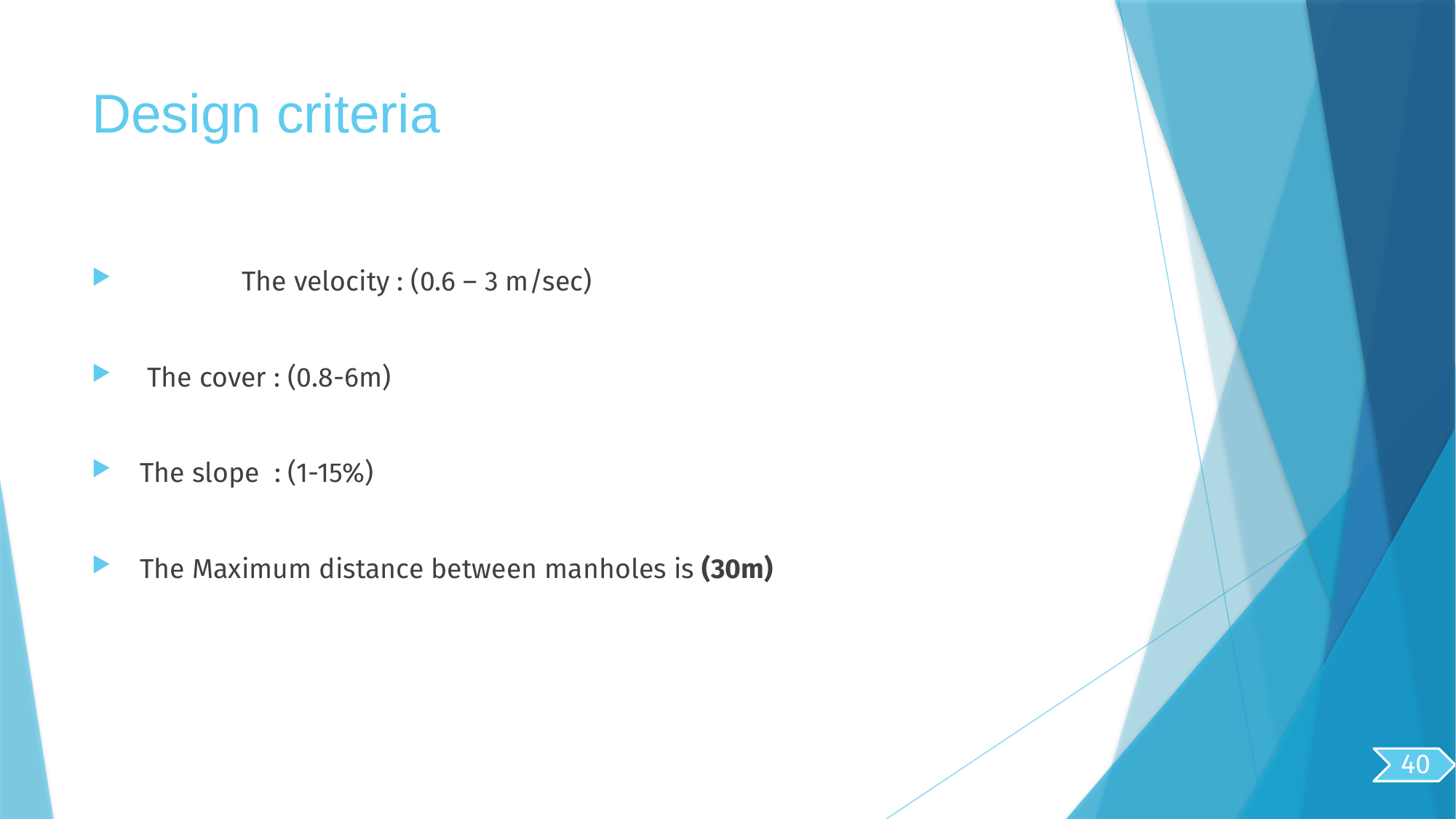

# Design criteria
	The velocity : (0.6 – 3 m/sec)

  The cover : (0.8-6m)

 The slope  : (1-15%)

 The Maximum distance between manholes is (30m)
40